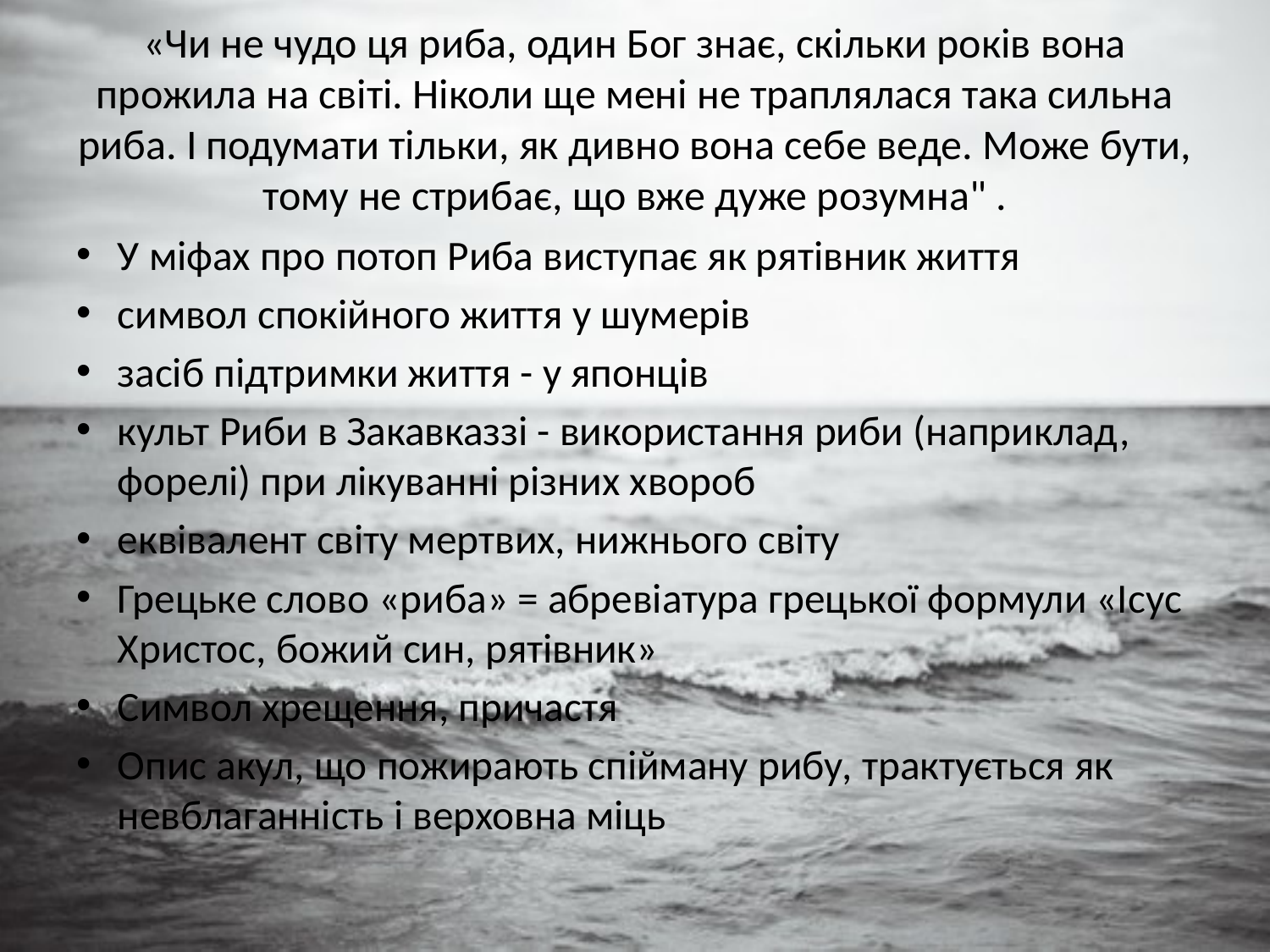

# «Чи не чудо ця риба, один Бог знає, скільки років вона прожила на світі. Ніколи ще мені не траплялася така сильна риба. І подумати тільки, як дивно вона себе веде. Може бути, тому не стрибає, що вже дуже розумна" .
У міфах про потоп Риба виступає як рятівник життя
символ спокійного життя у шумерів
засіб підтримки життя - у японців
культ Риби в Закавказзі - використання риби (наприклад, форелі) при лікуванні різних хвороб
еквівалент світу мертвих, нижнього світу
Грецьке слово «риба» = абревіатура грецької формули «Ісус Христос, божий син, рятівник»
Символ хрещення, причастя
Опис акул, що пожирають спійману рибу, трактується як невблаганність і верховна міць